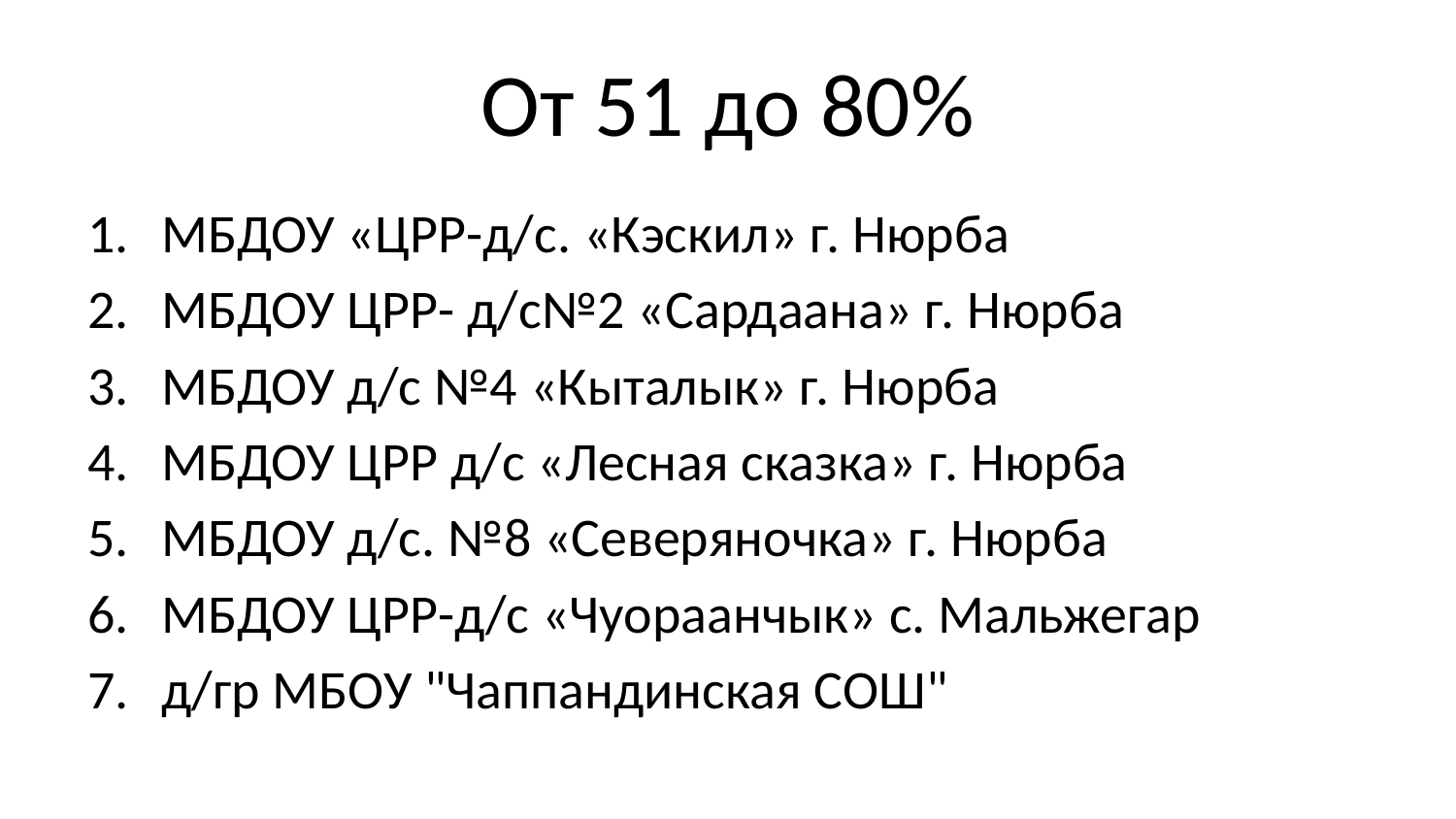

# От 51 до 80%
МБДОУ «ЦРР-д/с. «Кэскил» г. Нюрба
МБДОУ ЦРР- д/с№2 «Сардаана» г. Нюрба
МБДОУ д/с №4 «Кыталык» г. Нюрба
МБДОУ ЦРР д/с «Лесная сказка» г. Нюрба
МБДОУ д/с. №8 «Северяночка» г. Нюрба
МБДОУ ЦРР-д/с «Чуораанчык» с. Мальжегар
д/гр МБОУ "Чаппандинская СОШ"